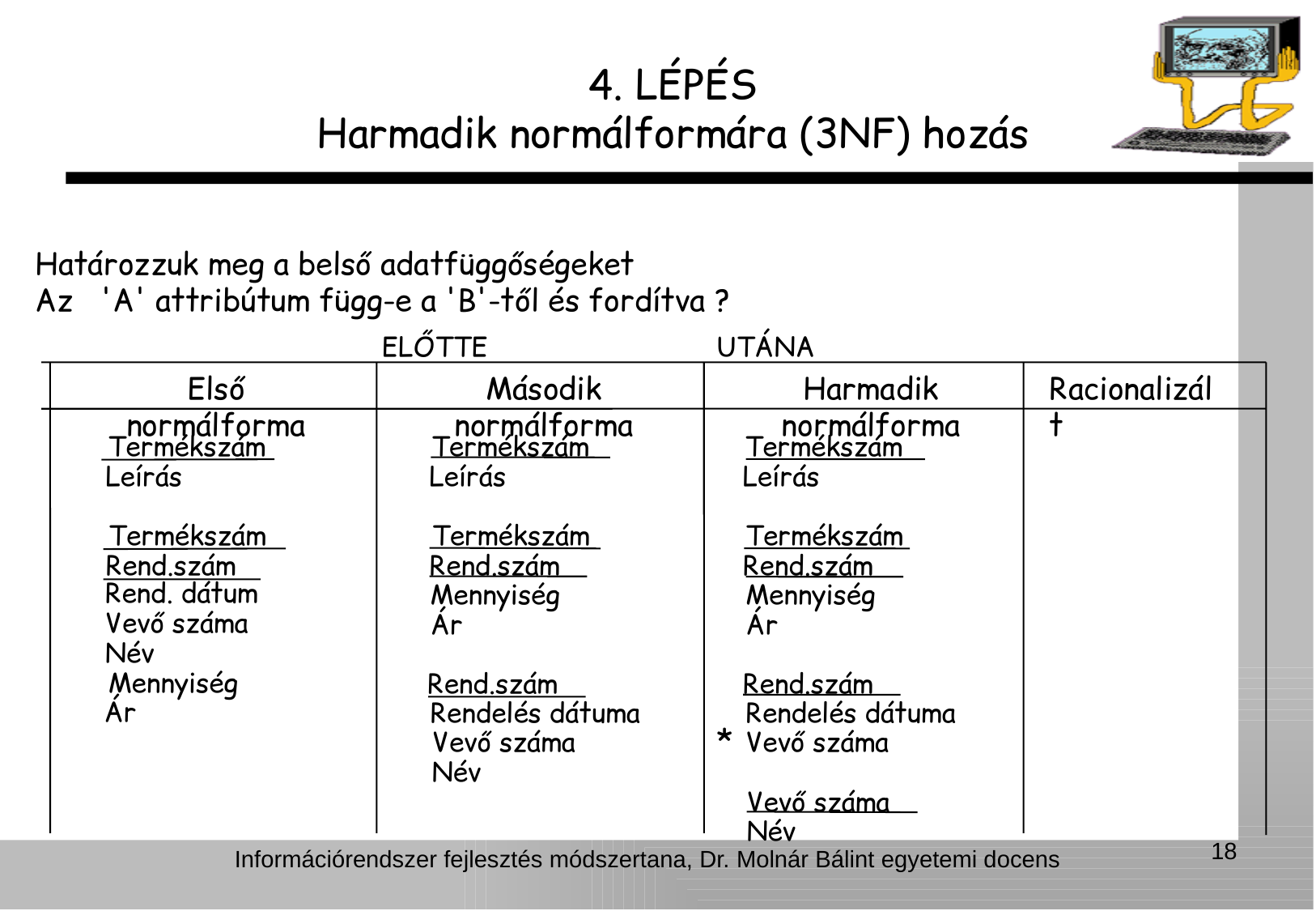

4. LÉPÉS
Harmadik normálformára (3NF) hozás
Határozzuk meg a belső adatfüggőségeket
Az   'A' attribútum függ-e a 'B'-től és fordítva ?
ELŐTTE
UTÁNA

Első normálforma
Második normálforma
Harmadik normálforma
Racionalizált

Termékszám
Termékszám
Termékszám

Leírás
Leírás
Leírás

Termékszám
Termékszám
Termékszám

Rend.szám
Rend.szám
Rend.szám

Rend. dátum

Mennyiség
Mennyiség

Vevő száma
Ár
Ár
Név
Mennyiség
Rend.szám
Rend.szám

Ár
Rendelés dátuma
Rendelés dátuma

*
Vevő száma
Vevő száma
Név
Vevő száma

Név

18
Információrendszer fejlesztés módszertana, Dr. Molnár Bálint egyetemi docens